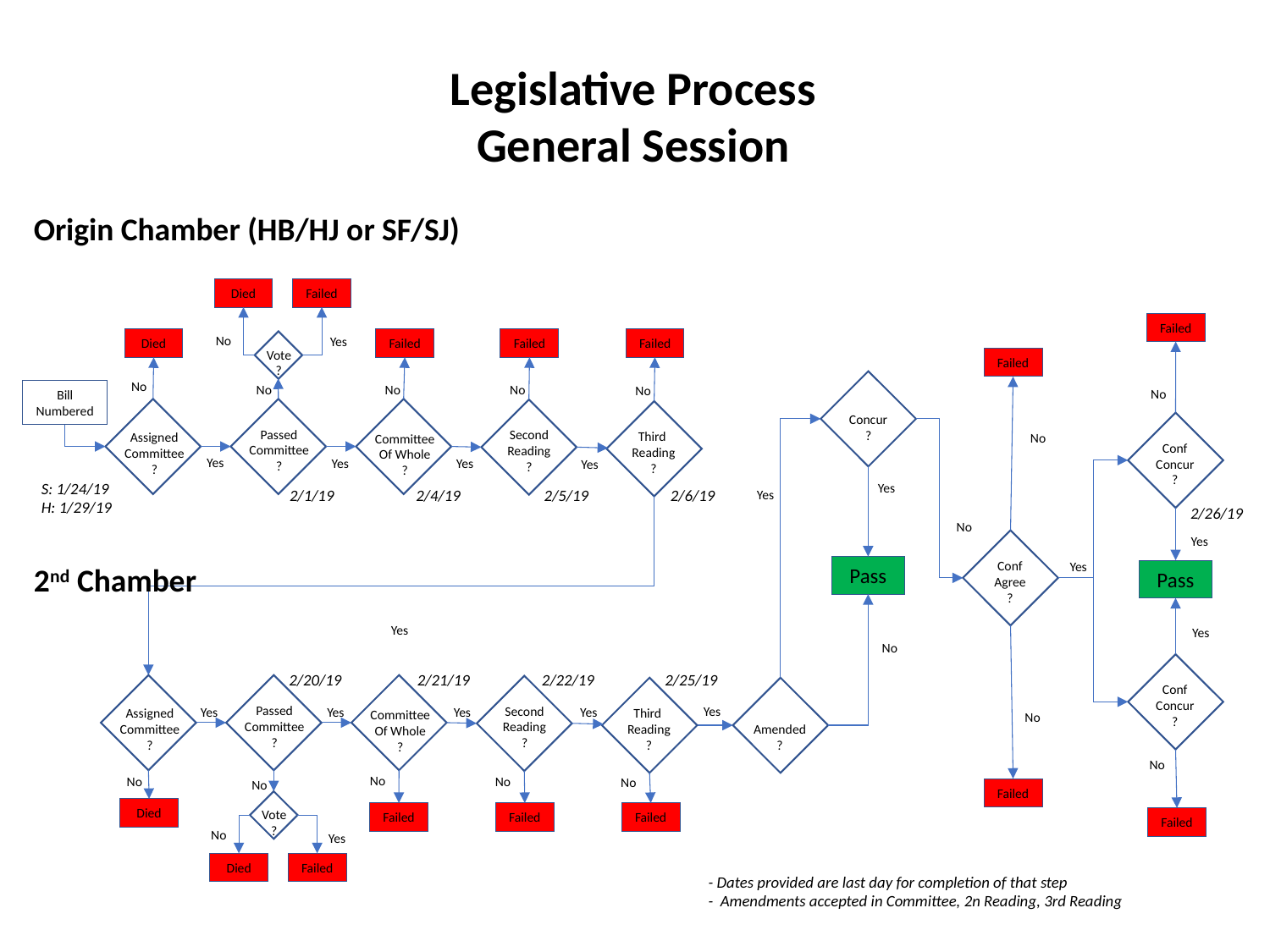

Legislative Process
General Session
Origin Chamber (HB/HJ or SF/SJ)
Died
Failed
Failed
No
Yes
Failed
Failed
Failed
Died

Vote
?
Failed

Concur
?
No
No
No
No
No
No
Bill Numbered

Assigned
Committee
?

Passed
Committee
?

Committee
Of Whole
?

Second
Reading
?

Third
Reading
?

Conf
Concur
?
No
Yes
Yes
Yes
Yes
S: 1/24/19
H: 1/29/19
Yes
2/1/19
2/4/19
2/5/19
2/6/19
Yes
S: 1/24/19
H: 1/29/19
2/26/19
No
Yes

Conf
Agree
?
Yes
2nd Chamber
Pass
Pass
Yes
Yes
No

Conf
Concur
?
2/20/19
2/21/19
2/22/19
2/25/19

Assigned
Committee
?

Passed
Committee
?

Committee
Of Whole
?

Second
Reading
?

Amended
?

Third
Reading
?
Yes
Yes
Yes
Yes
Yes
No
No
No
No
No
No
No
Failed

Vote
?
Died
Failed
Failed
Failed
Failed
No
Yes
Died
Failed
- Dates provided are last day for completion of that step
-  Amendments accepted in Committee, 2n Reading, 3rd Reading